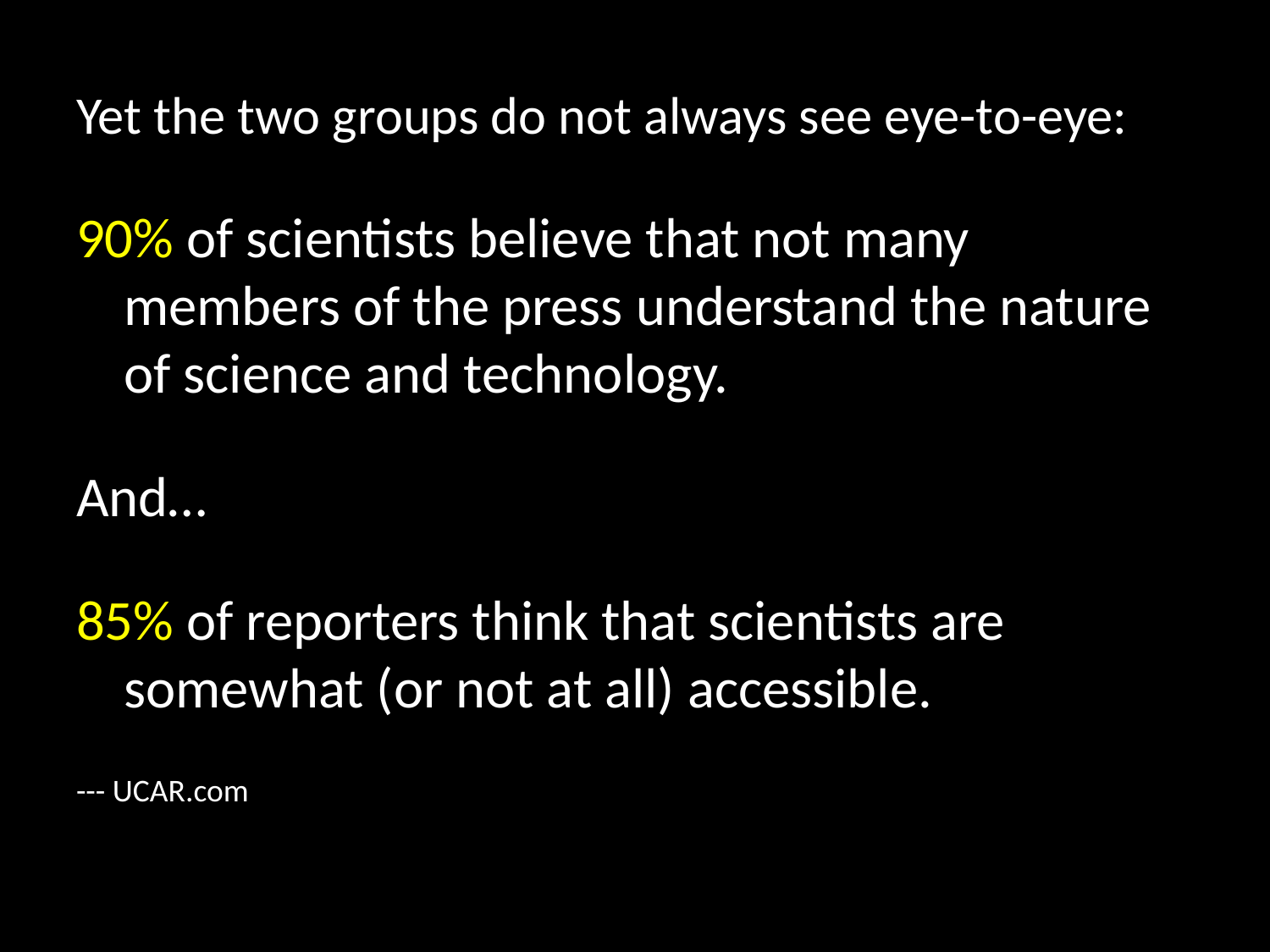

Yet the two groups do not always see eye-to-eye:

90% of scientists believe that not many members of the press understand the nature of science and technology.

And…

85% of reporters think that scientists are somewhat (or not at all) accessible.

--- UCAR.com